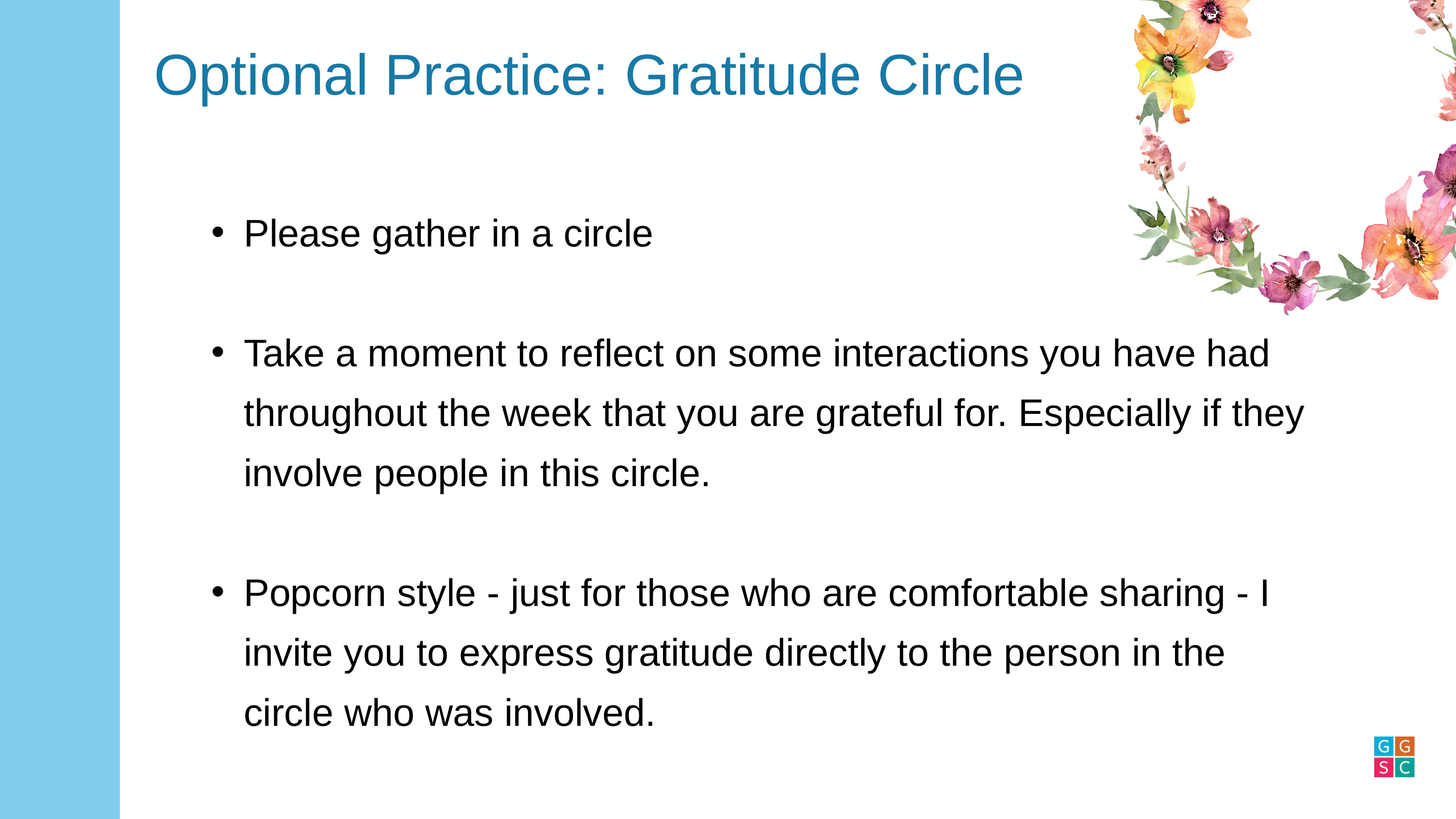

Optional Practice: Gratitude Circle

Please gather in a circle

Take a moment to reflect on some interactions you have had throughout the week that you are grateful for. Especially if they involve people in this circle.

Popcorn style - just for those who are comfortable sharing - I invite you to express gratitude directly to the person in the circle who was involved.